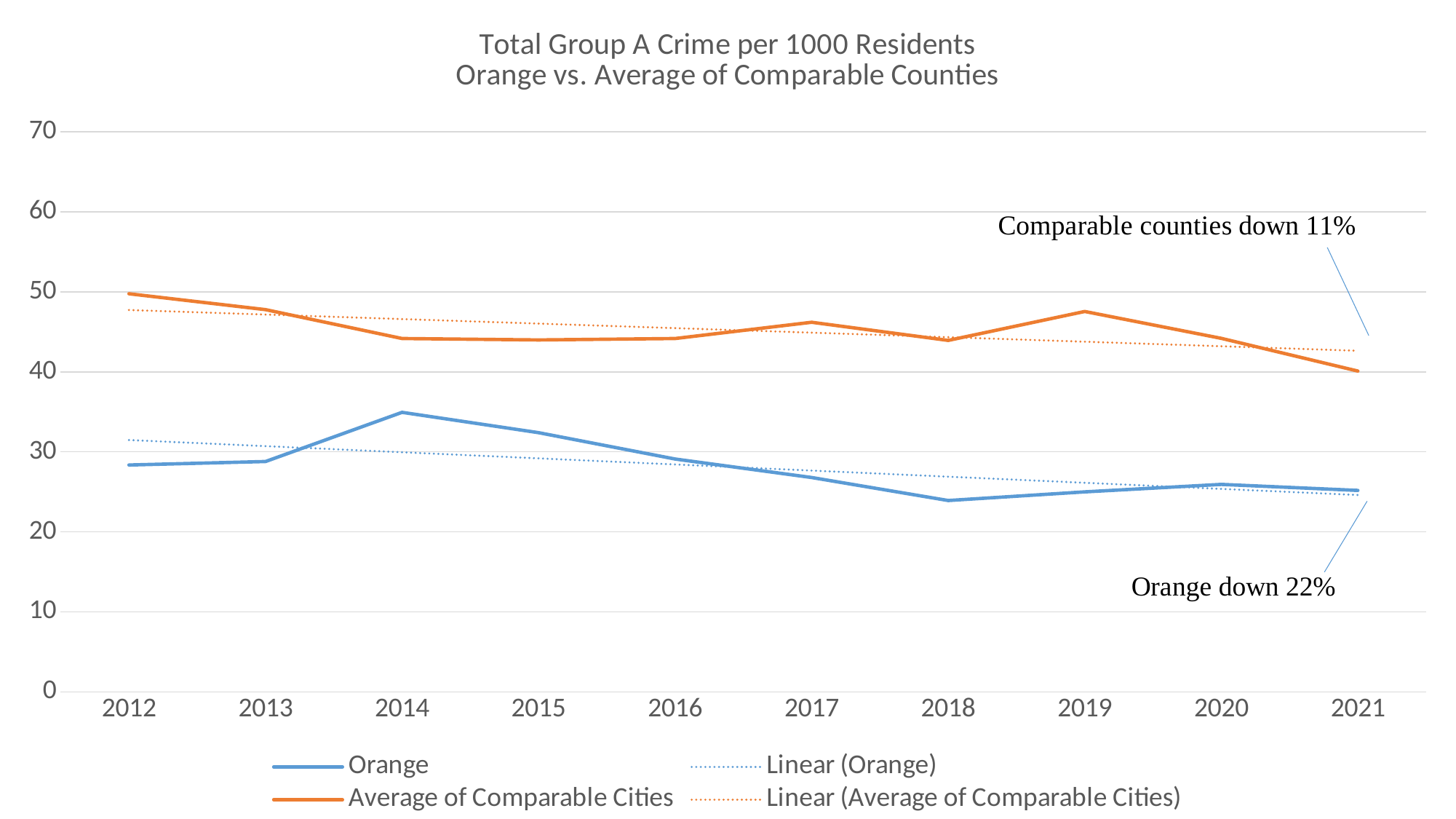

### Chart: Total Group A Crime per 1000 Residents
Orange vs. Average of Comparable Counties

| Category | Orange | Average of Comparable Cities |
|---|---|---|
| 2012 | 28.353775111032643 | 49.760000000000005 |
| 2013 | 28.79067451600622 | 47.78 |
| 2014 | 34.94070229361792 | 44.17 |
| 2015 | 32.39747170366022 | 43.989999999999995 |
| 2016 | 29.10264381087726 | 44.17 |
| 2017 | 26.795284030010734 | 46.199999999999996 |
| 2018 | 23.916587038390173 | 43.93 |
| 2019 | 24.99930402828429 | 47.550000000000004 |
| 2020 | 25.9328666703412 | 44.19 |
| 2021 | 25.17817341294959 | 40.1 |